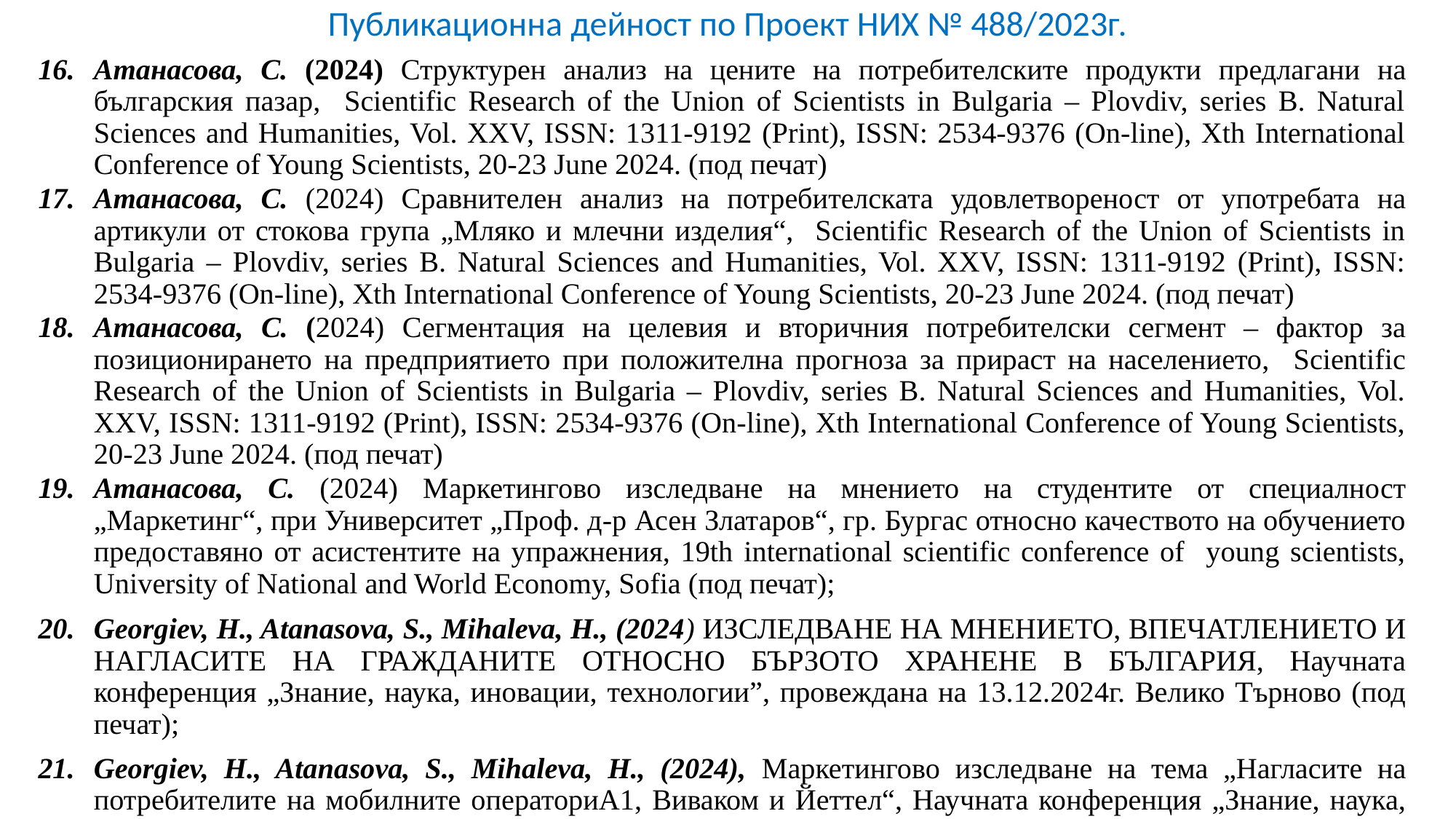

# Публикационна дейност по Проект НИХ № 488/2023г.
Атанасова, С. (2024) Структурен анализ на цените на потребителските продукти предлагани на българския пазар,  Scientific Research of the Union of Scientists in Bulgaria – Plovdiv, series B. Natural Sciences and Humanities, Vol. XXV, ISSN: 1311-9192 (Print), ISSN: 2534-9376 (On-line), Xth International Conference of Young Scientists, 20-23 June 2024. (под печат)
Атанасова, С. (2024) Сравнителен анализ на потребителската удовлетвореност от употребата на артикули от стокова група „Мляко и млечни изделия“,  Scientific Research of the Union of Scientists in Bulgaria – Plovdiv, series B. Natural Sciences and Humanities, Vol. XXV, ISSN: 1311-9192 (Print), ISSN: 2534-9376 (On-line), Xth International Conference of Young Scientists, 20-23 June 2024. (под печат)
Атанасова, С. (2024) Сегментация на целевия и вторичния потребителски сегмент – фактор за позиционирането на предприятието при положителна прогноза за прираст на населението,  Scientific Research of the Union of Scientists in Bulgaria – Plovdiv, series B. Natural Sciences and Humanities, Vol. XXV, ISSN: 1311-9192 (Print), ISSN: 2534-9376 (On-line), Xth International Conference of Young Scientists, 20-23 June 2024. (под печат)
Атанасова, С. (2024) Маркетингово изследване на мнението на студентите от специалност „Маркетинг“, при Университет „Проф. д-р Асен Златаров“, гр. Бургас относно качеството на обучението предоставяно от асистентите на упражнения, 19th international scientific conference of  young scientists, University of National and World Economy, Sofia (под печат);
Georgiev, H., Atanasova, S., Mihaleva, H., (2024) ИЗСЛЕДВАНЕ НА МНЕНИЕТО, ВПЕЧАТЛЕНИЕТО И НАГЛАСИТЕ НА ГРАЖДАНИТЕ ОТНОСНО БЪРЗОТО ХРАНЕНЕ В БЪЛГАРИЯ, Научната конференция „Знание, наука, иновации, технологии”, провеждана на 13.12.2024г. Велико Търново (под печат);
Georgiev, H., Atanasova, S., Mihaleva, H., (2024), Маркетингово изследване на тема „Нагласите на потребителите на мобилните операториА1, Виваком и Йеттел“, Научната конференция „Знание, наука, иновации, технологии”, провеждана на 13.12.2024г. Велико Търново (под печат)